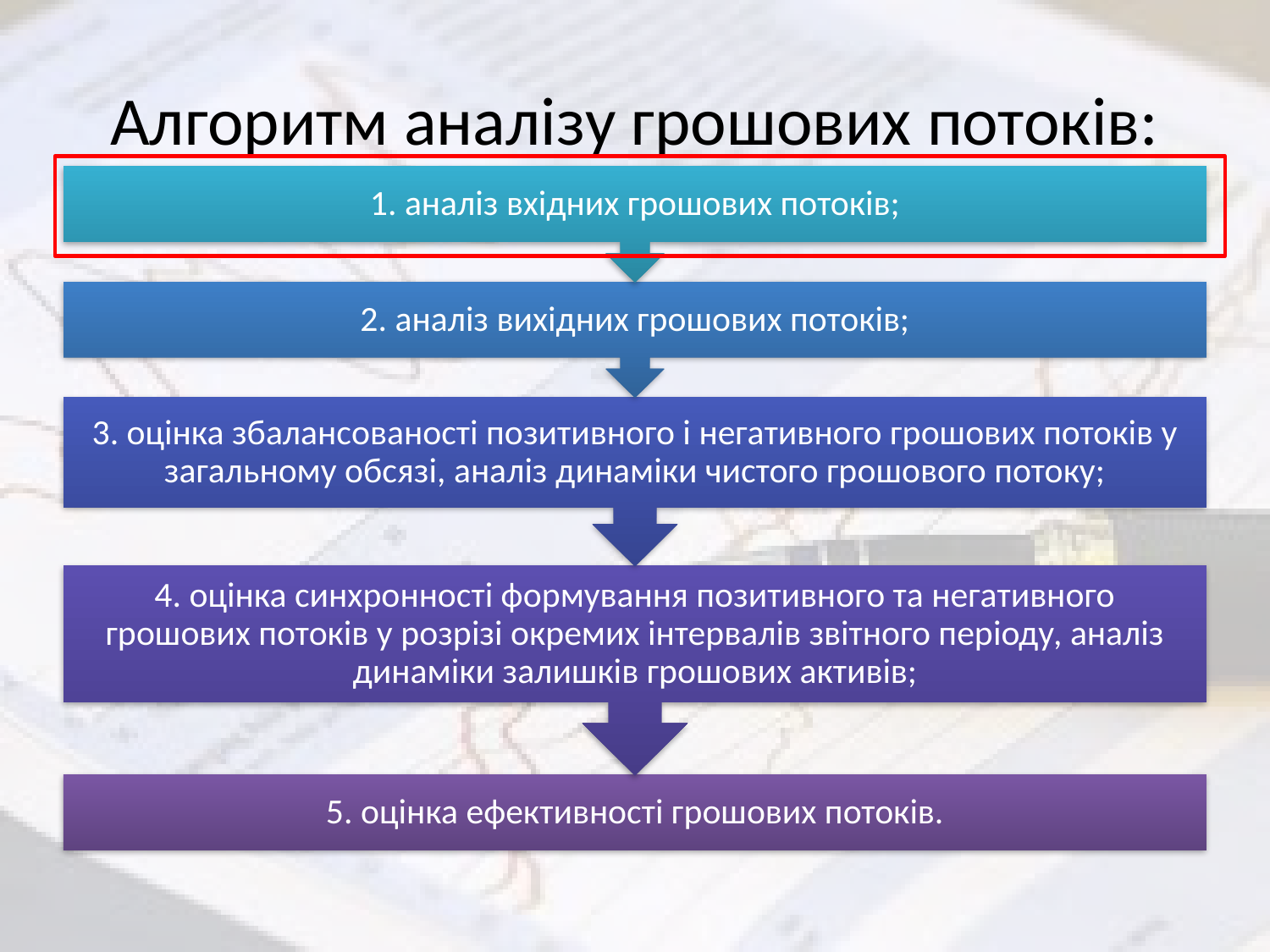

# Алгоритм аналізу грошових потоків:

5. оцінка ефективності грошових потоків.
4. оцінка синхронності формування позитивного та негативного грошових потоків у розрізі окремих інтервалів звітного періоду, аналіз динаміки залишків грошових активів;
3. оцінка збалансованості позитивного і негативного грошових потоків у загальному обсязі, аналіз динаміки чистого грошового потоку;
2. аналіз вихідних грошових потоків;
1. аналіз вхідних грошових потоків;